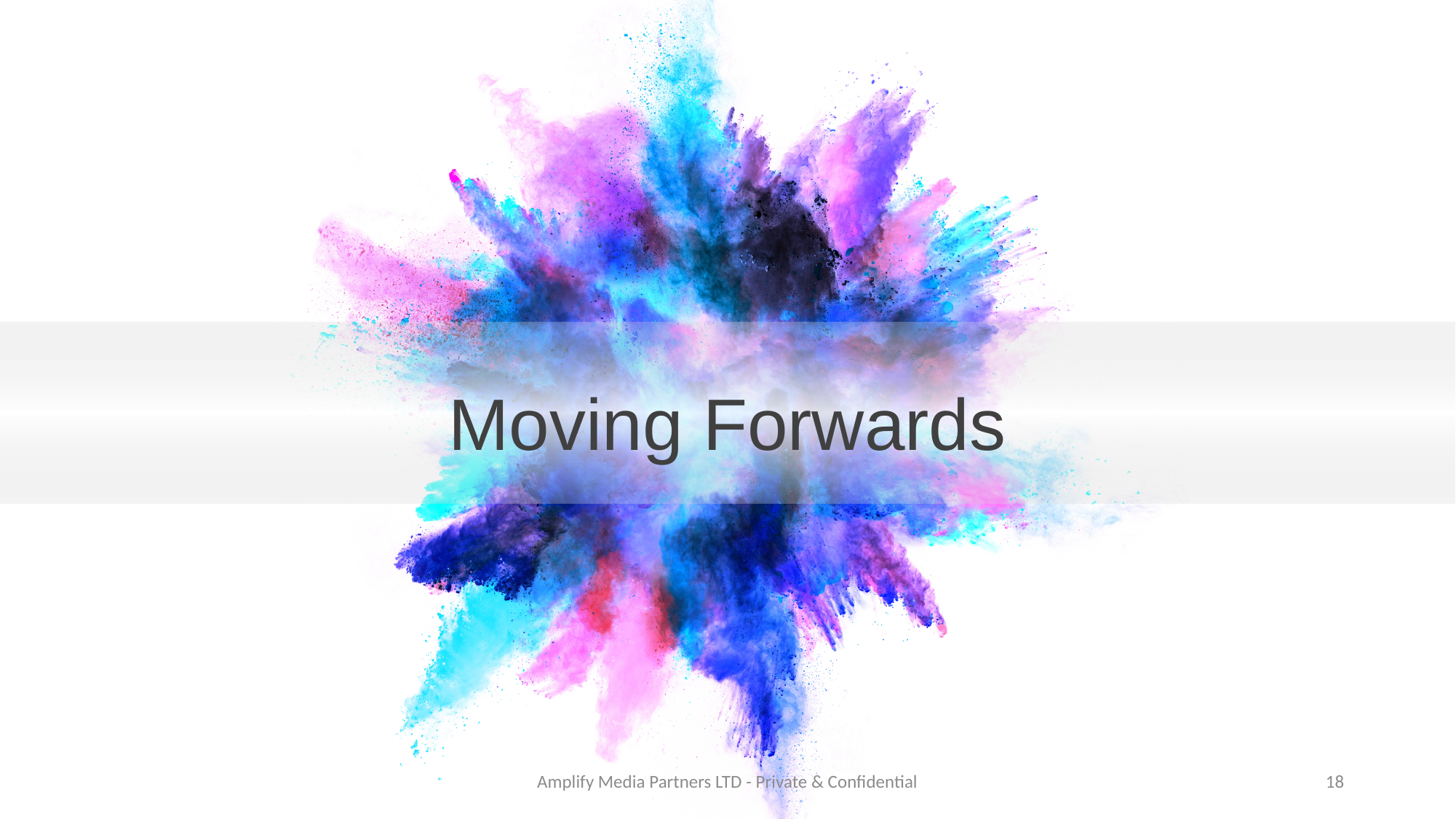

# Moving Forwards
Amplify Media Partners LTD - Private & Confidential
18